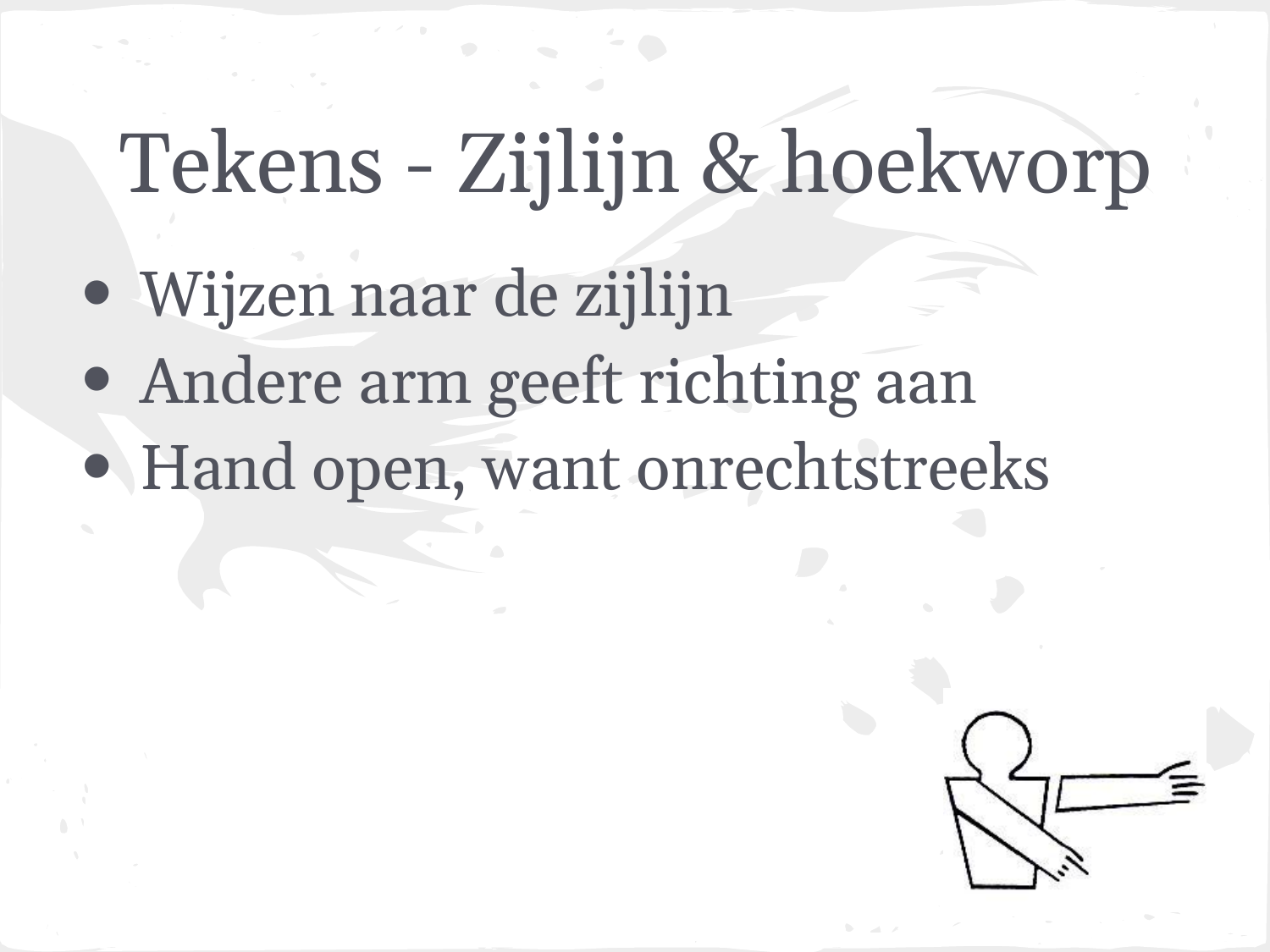

# Tekens - Zijlijn & hoekworp
Wijzen naar de zijlijn
Andere arm geeft richting aan
Hand open, want onrechtstreeks